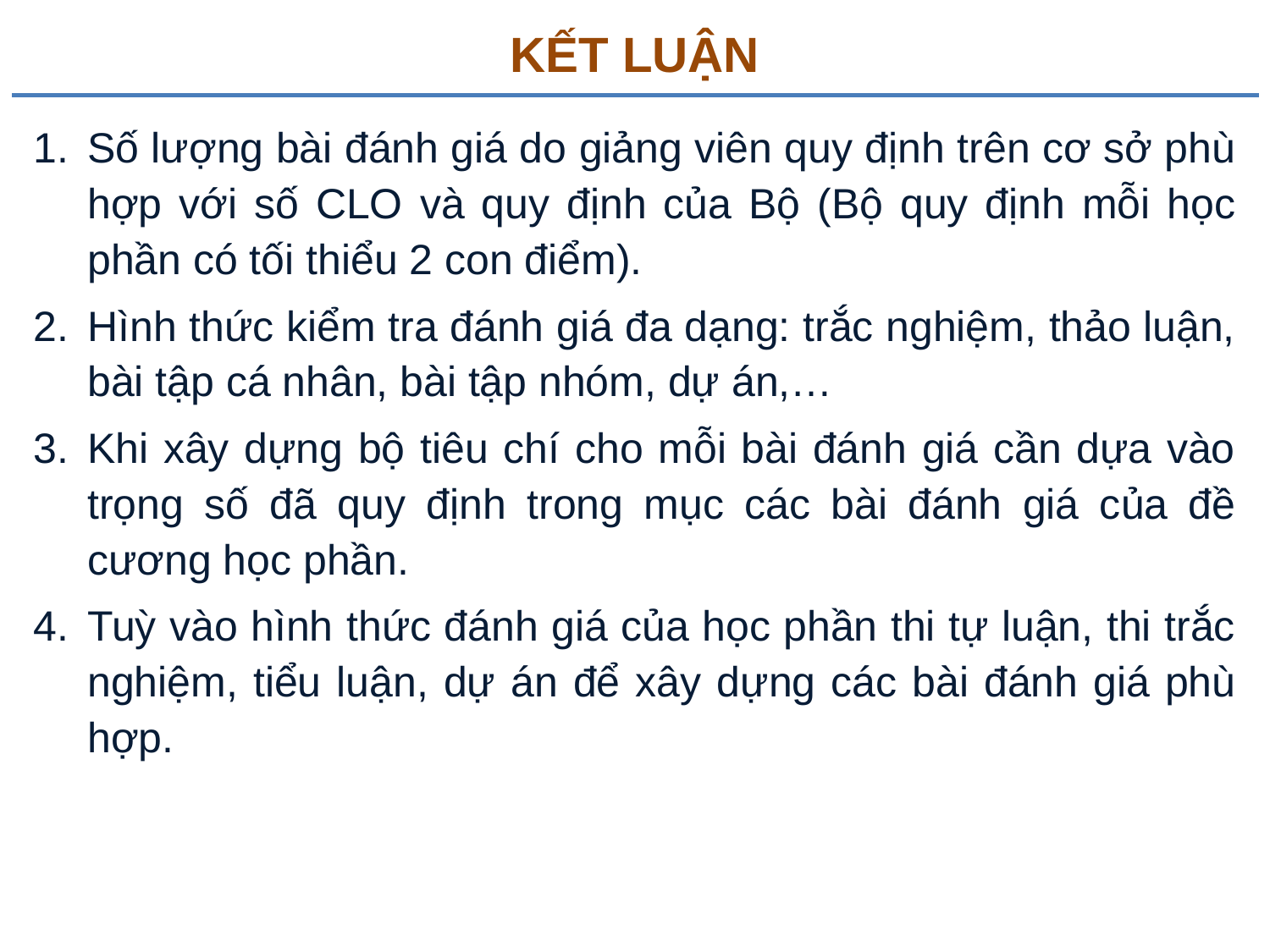

# KẾT LUẬN
Số lượng bài đánh giá do giảng viên quy định trên cơ sở phù hợp với số CLO và quy định của Bộ (Bộ quy định mỗi học phần có tối thiểu 2 con điểm).
Hình thức kiểm tra đánh giá đa dạng: trắc nghiệm, thảo luận, bài tập cá nhân, bài tập nhóm, dự án,…
Khi xây dựng bộ tiêu chí cho mỗi bài đánh giá cần dựa vào trọng số đã quy định trong mục các bài đánh giá của đề cương học phần.
Tuỳ vào hình thức đánh giá của học phần thi tự luận, thi trắc nghiệm, tiểu luận, dự án để xây dựng các bài đánh giá phù hợp.